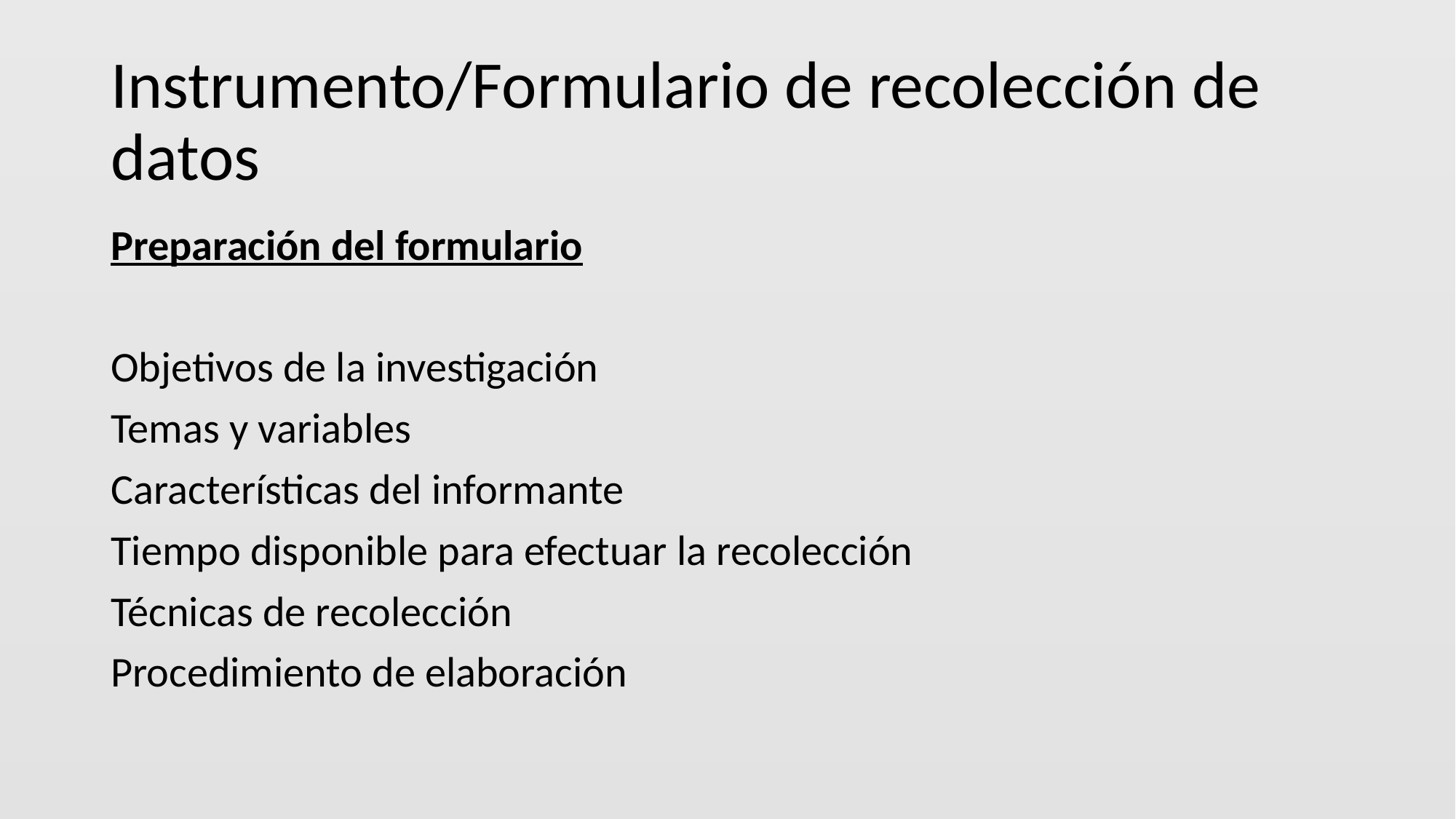

# Instrumento/Formulario de recolección de datos
Preparación del formulario

Objetivos de la investigación
Temas y variables
Características del informante
Tiempo disponible para efectuar la recolección
Técnicas de recolección
Procedimiento de elaboración